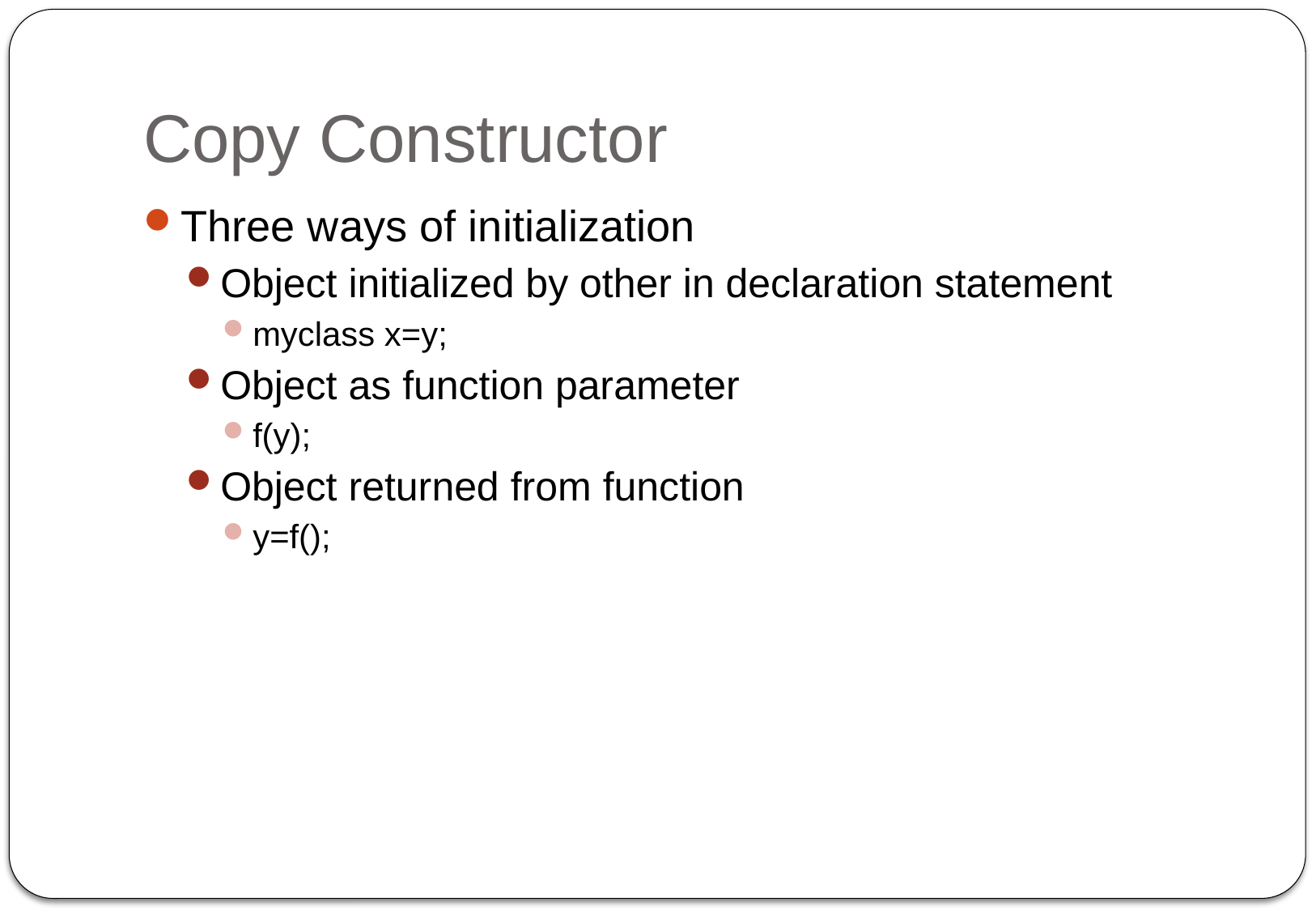

# Copy Constructor
Three ways of initialization
Object initialized by other in declaration statement
myclass x=y;
Object as function parameter
f(y);
Object returned from function
y=f();